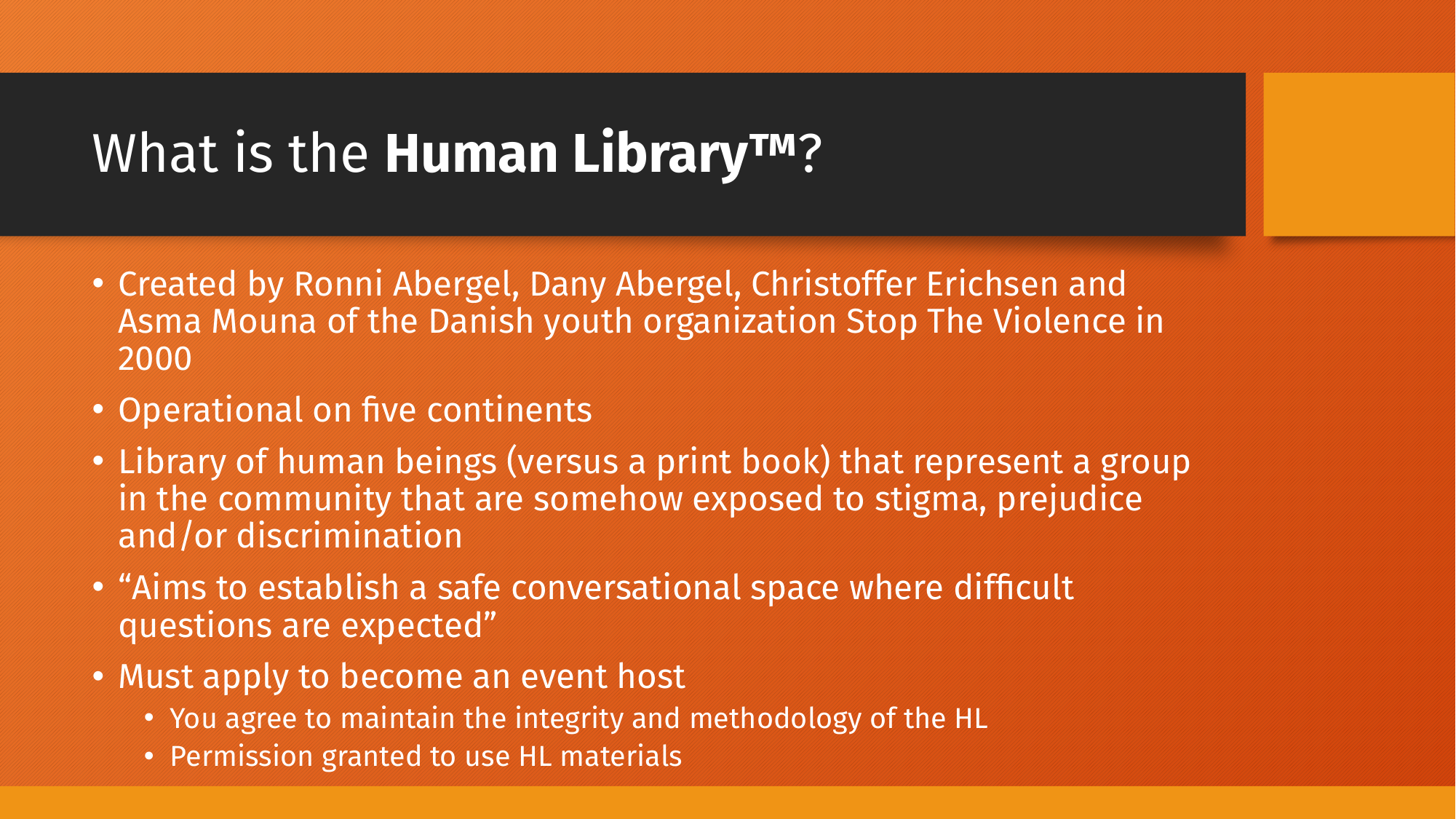

# What is the Human Library™?
Created by Ronni Abergel, Dany Abergel, Christoffer Erichsen and Asma Mouna of the Danish youth organization Stop The Violence in 2000
Operational on five continents
Library of human beings (versus a print book) that represent a group in the community that are somehow exposed to stigma, prejudice and/or discrimination
“Aims to establish a safe conversational space where difficult questions are expected”
Must apply to become an event host
You agree to maintain the integrity and methodology of the HL
Permission granted to use HL materials